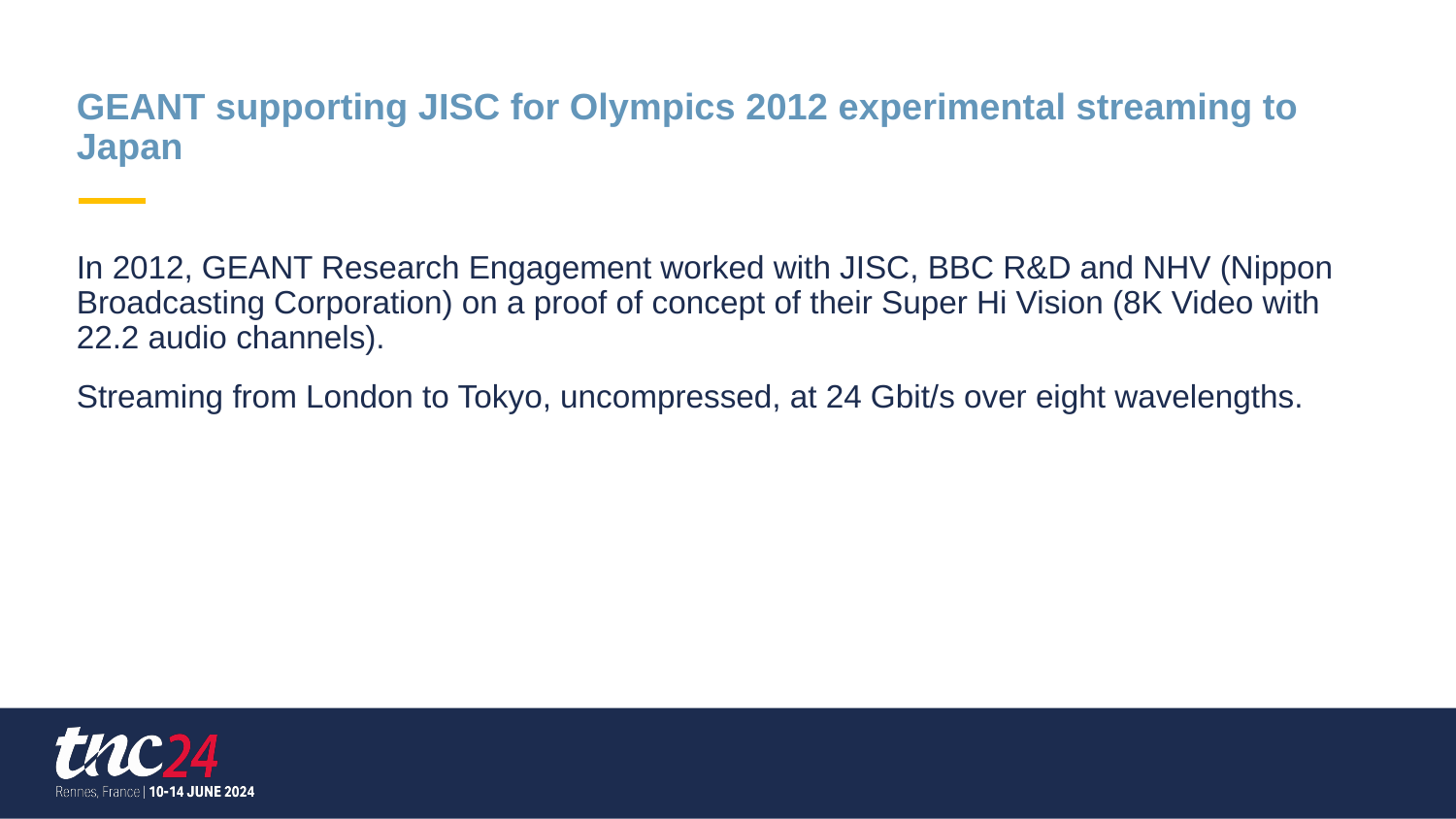

# GEANT supporting JISC for Olympics 2012 experimental streaming to Japan
In 2012, GEANT Research Engagement worked with JISC, BBC R&D and NHV (Nippon Broadcasting Corporation) on a proof of concept of their Super Hi Vision (8K Video with 22.2 audio channels).
Streaming from London to Tokyo, uncompressed, at 24 Gbit/s over eight wavelengths.